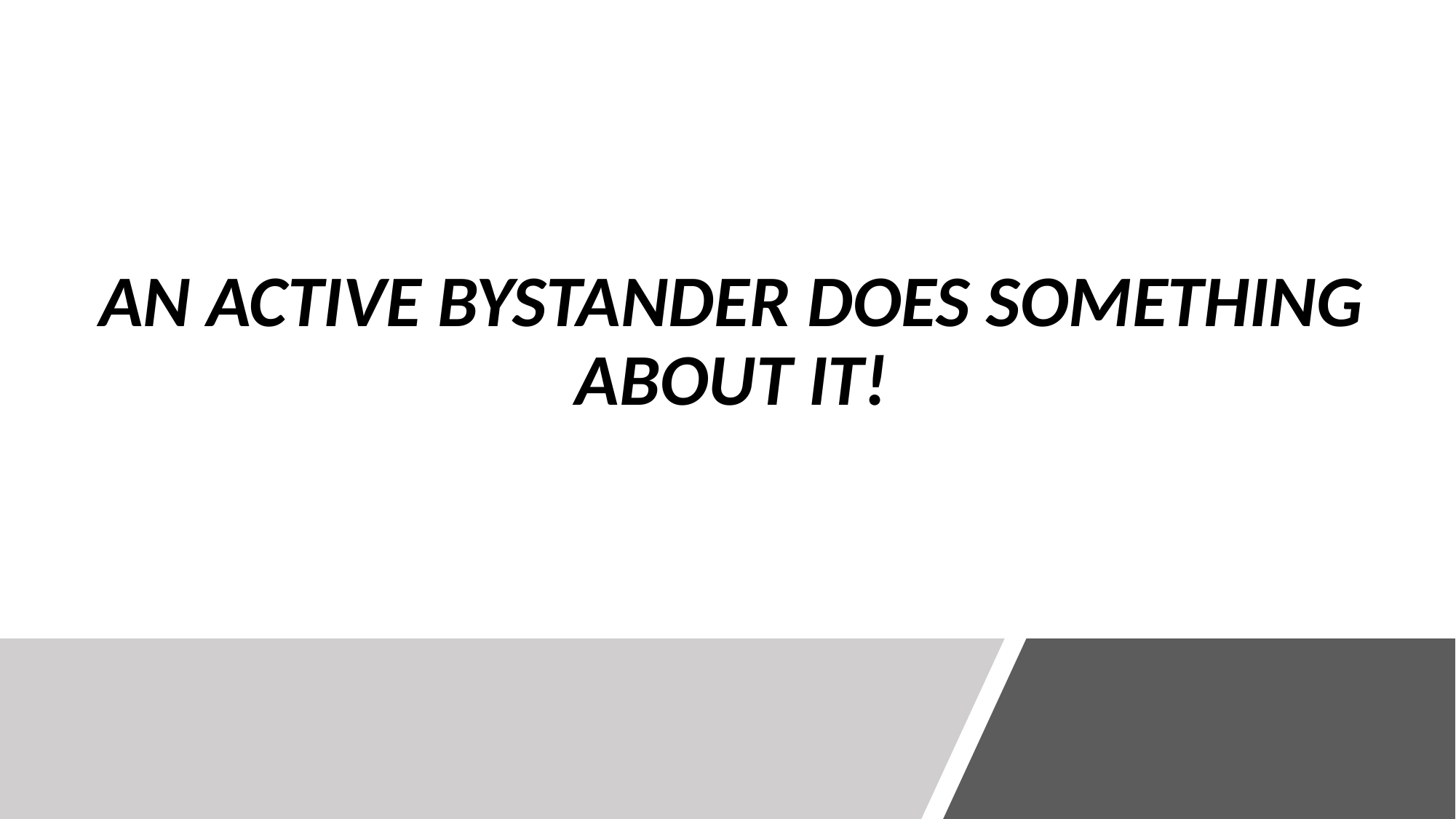

AN ACTIVE BYSTANDER DOES SOMETHING ABOUT IT!